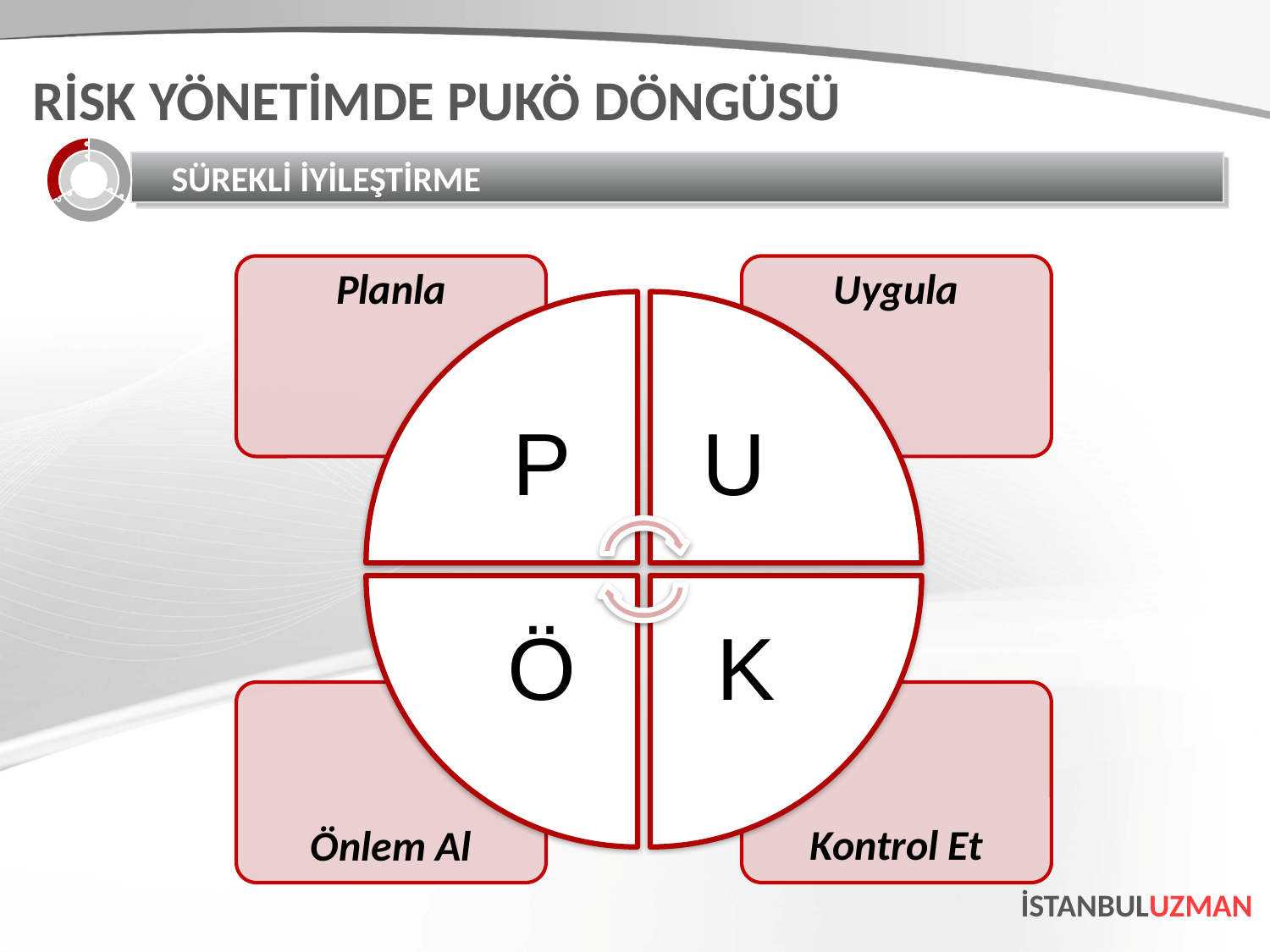

RİSK YÖNETİMDE PUKÖ DÖNGÜSÜ

SÜREKLİ İYİLEŞTİRME
Planla
Uygula

P
U
K
Ö
Kontrol Et
Önlem Al
İSTANBULUZMAN